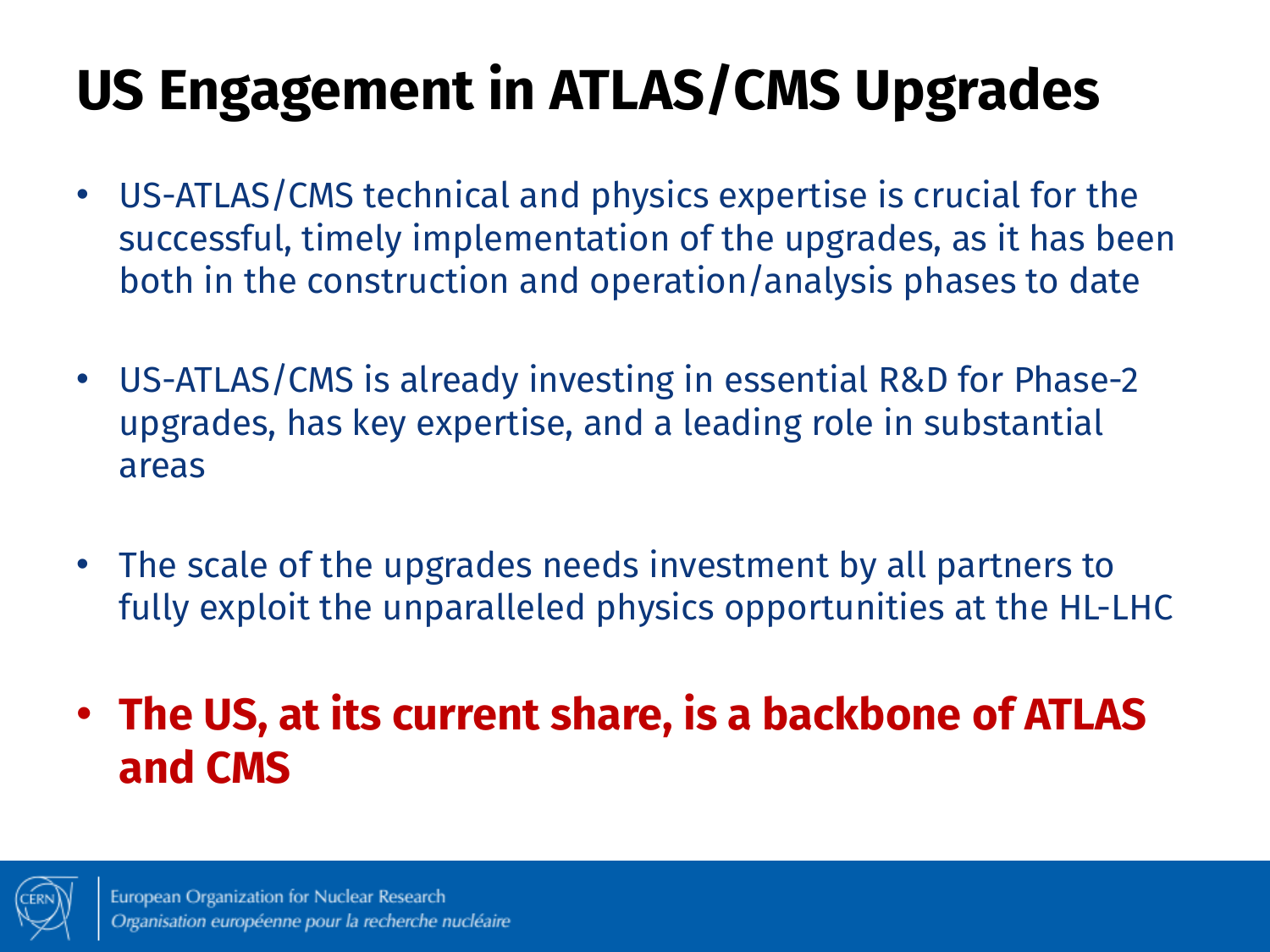

US Engagement in ATLAS/CMS Upgrades
US-ATLAS/CMS technical and physics expertise is crucial for the successful, timely implementation of the upgrades, as it has been both in the construction and operation/analysis phases to date

US-ATLAS/CMS is already investing in essential R&D for Phase-2 upgrades, has key expertise, and a leading role in substantial areas

The scale of the upgrades needs investment by all partners to fully exploit the unparalleled physics opportunities at the HL-LHC

The US, at its current share, is a backbone of ATLAS and CMS